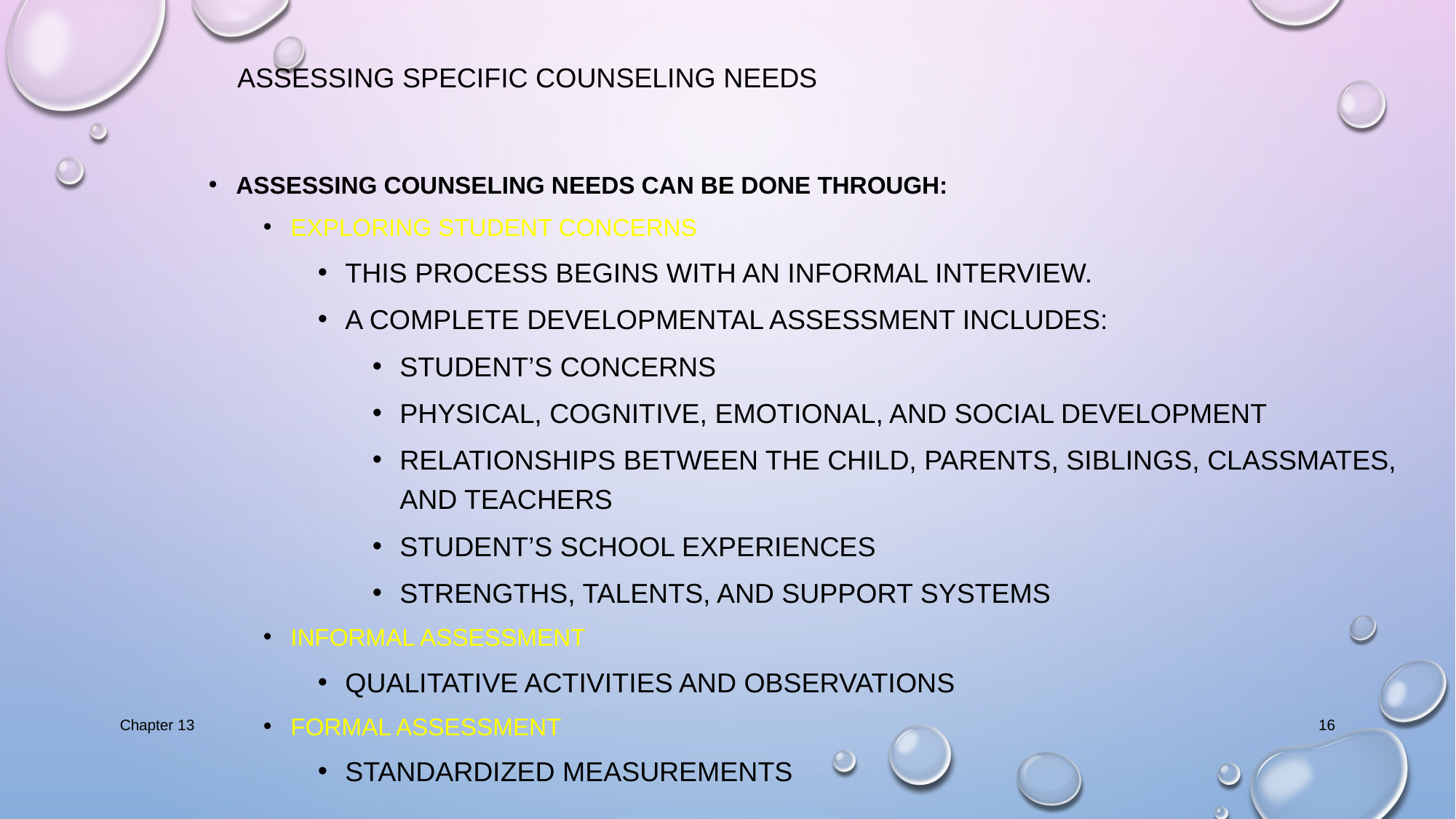

Assessing Specific Counseling Needs
Assessing counseling needs can be done through:
Exploring student concerns
This process begins with an informal interview.
A complete developmental assessment includes:
Student’s concerns
Physical, cognitive, emotional, and social development
Relationships between the child, parents, siblings, classmates, and teachers
Student’s school experiences
Strengths, talents, and support systems
Informal Assessment
Qualitative activities and observations
Formal Assessment
Standardized measurements
Chapter 13
16